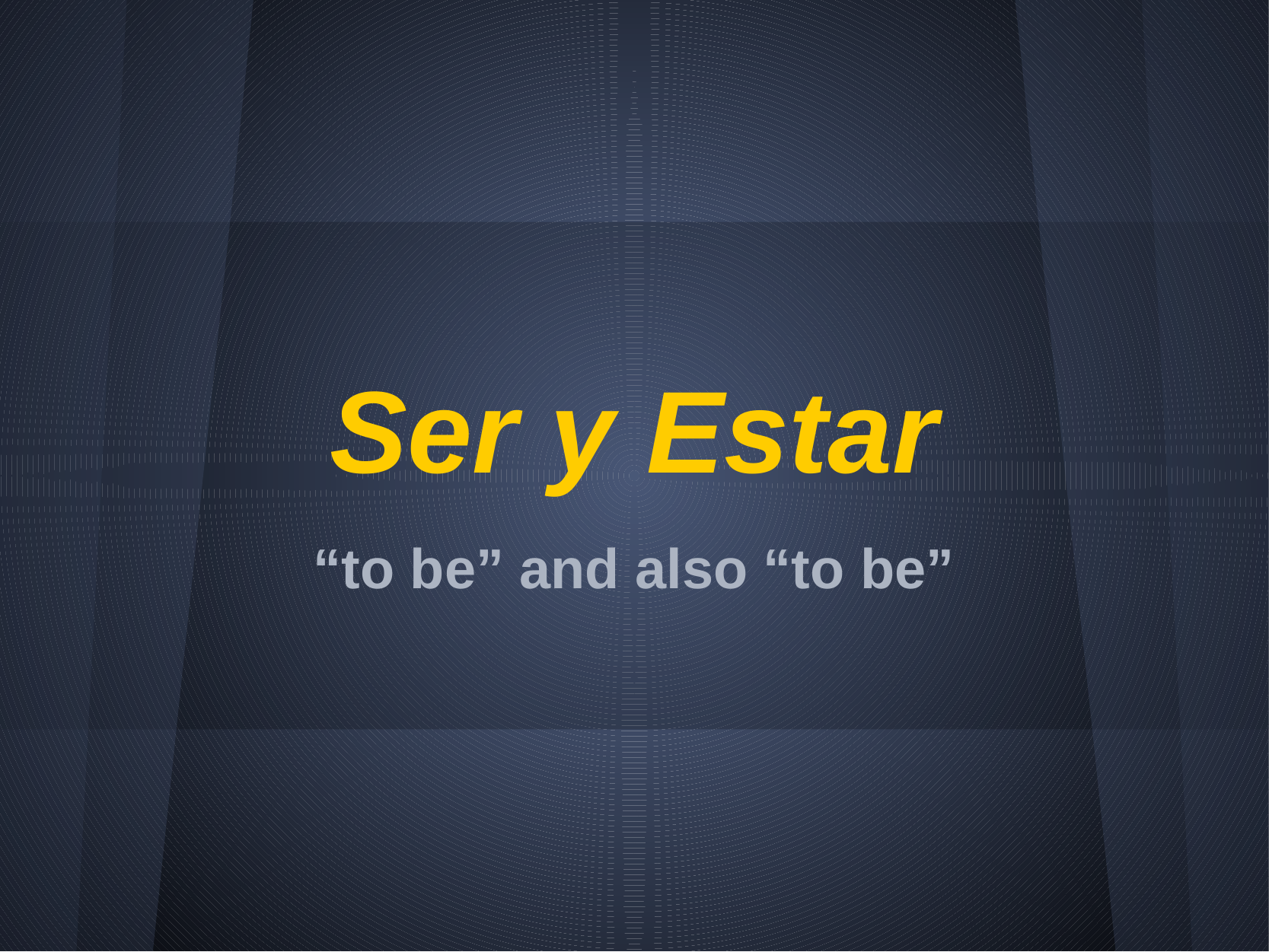

# Ser y Estar
“to be” and also “to be”